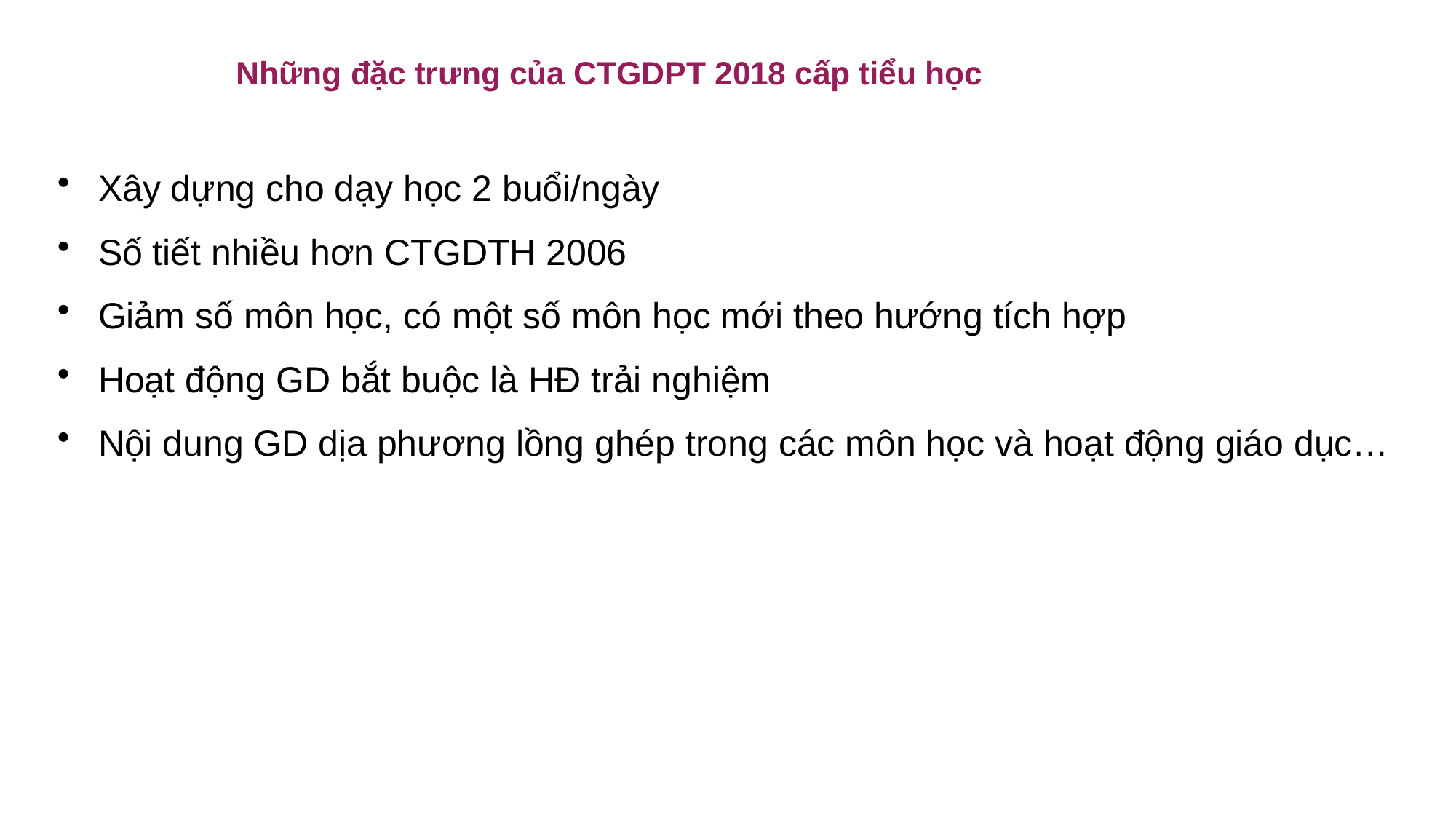

Những đặc trưng của CTGDPT 2018 cấp tiểu học

Xây dựng cho dạy học 2 buổi/ngày
Số tiết nhiều hơn CTGDTH 2006
Giảm số môn học, có một số môn học mới theo hướng tích hợp
Hoạt động GD bắt buộc là HĐ trải nghiệm
Nội dung GD dịa phương lồng ghép trong các môn học và hoạt động giáo dục…